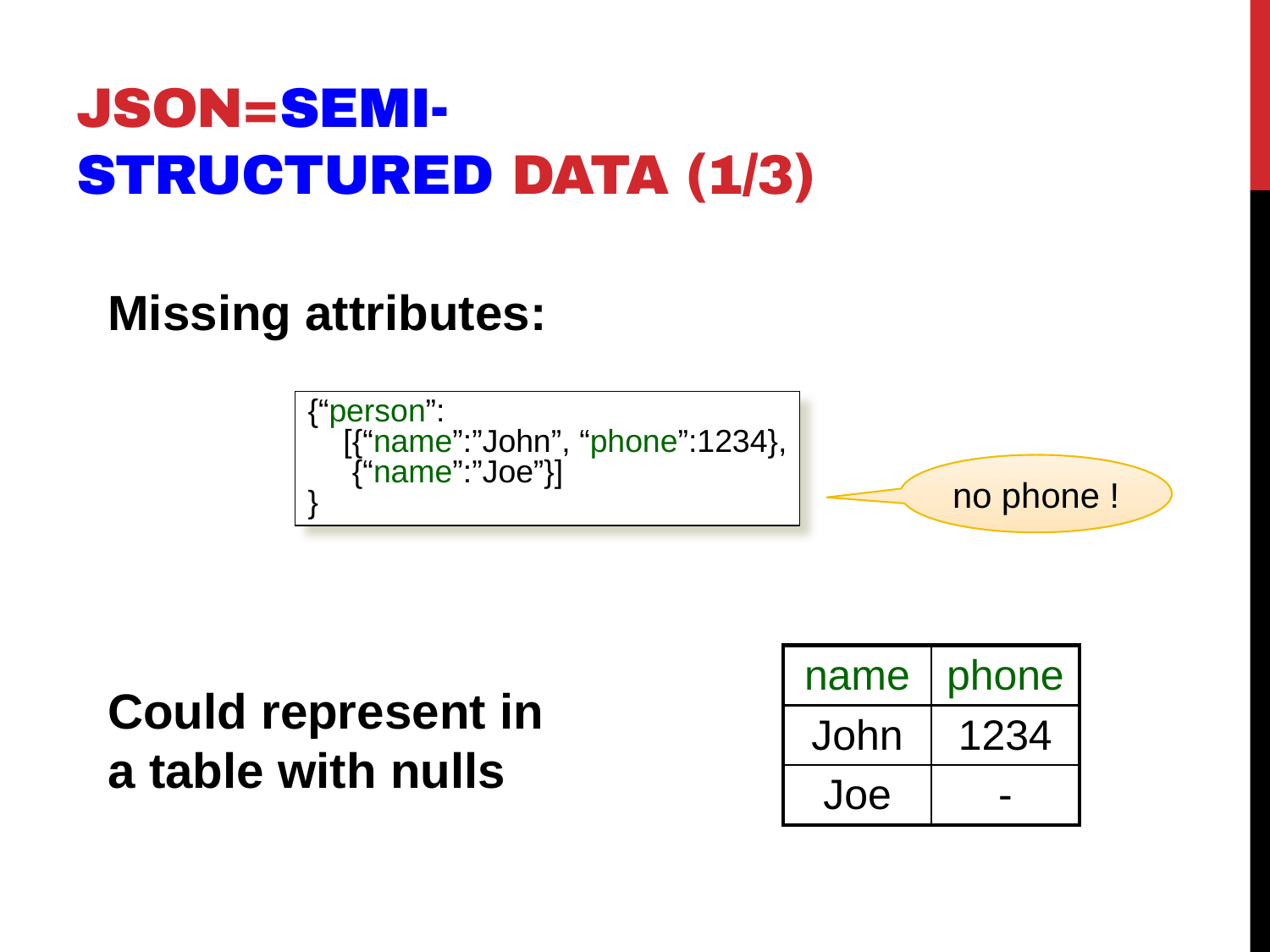

# JSon=Semi-structured Data (1/3)
Missing attributes:

Could represent in
a table with nulls
{“person”:
    [{“name”:”John”, “phone”:1234},
     {“name”:”Joe”}]
}
no phone !
| name | phone |
| --- | --- |
| John | 1234 |
| Joe | - |